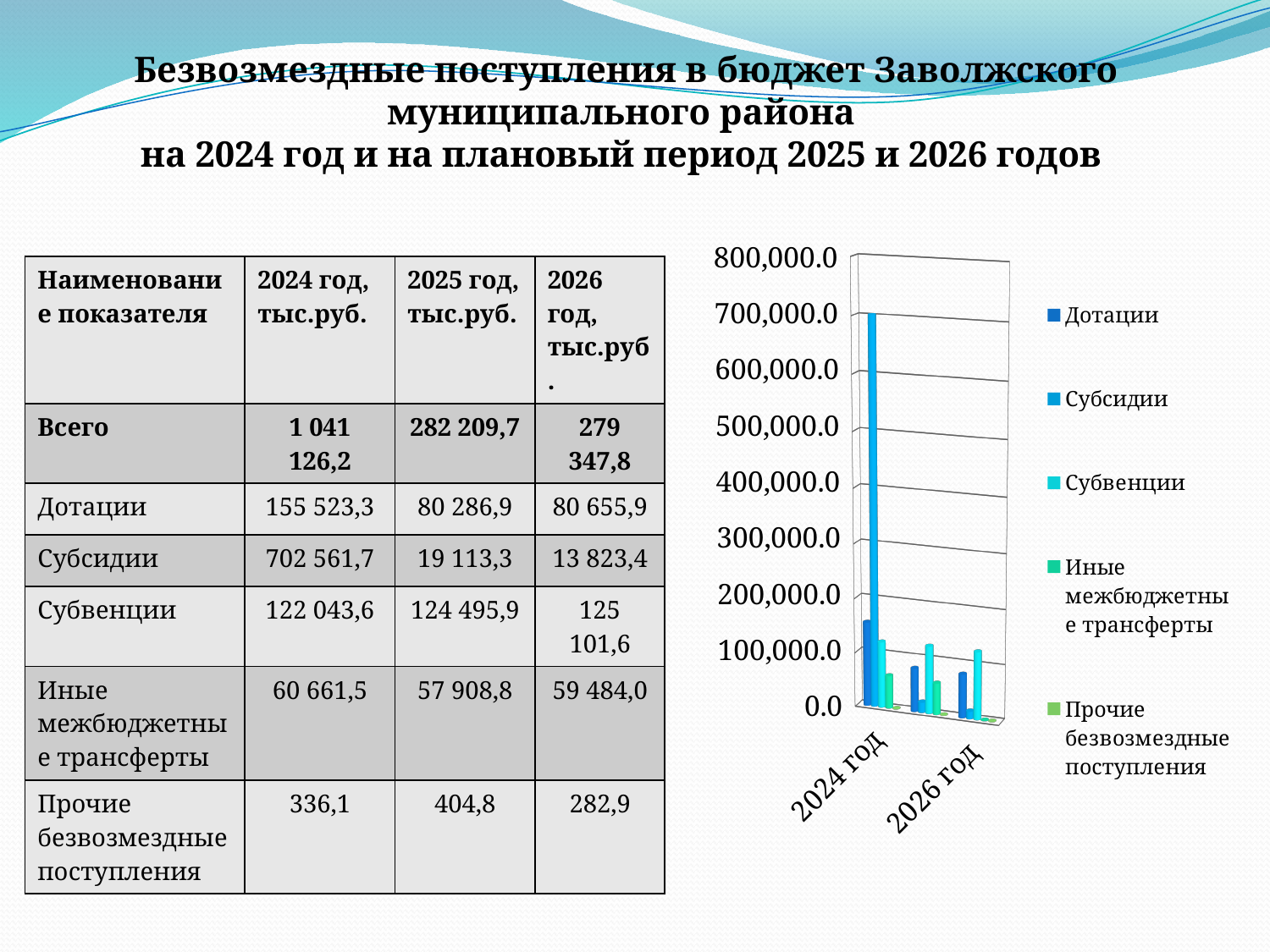

# Безвозмездные поступления в бюджет Заволжского муниципального района на 2024 год и на плановый период 2025 и 2026 годов

[unsupported chart]

| Наименование показателя | 2024 год, тыс.руб. | 2025 год, тыс.руб. | 2026 год, тыс.руб. |
| --- | --- | --- | --- |
| Всего | 1 041 126,2 | 282 209,7 | 279 347,8 |
| Дотации | 155 523,3 | 80 286,9 | 80 655,9 |
| Субсидии | 702 561,7 | 19 113,3 | 13 823,4 |
| Субвенции | 122 043,6 | 124 495,9 | 125 101,6 |
| Иные межбюджетные трансферты | 60 661,5 | 57 908,8 | 59 484,0 |
| Прочие безвозмездные поступления | 336,1 | 404,8 | 282,9 |